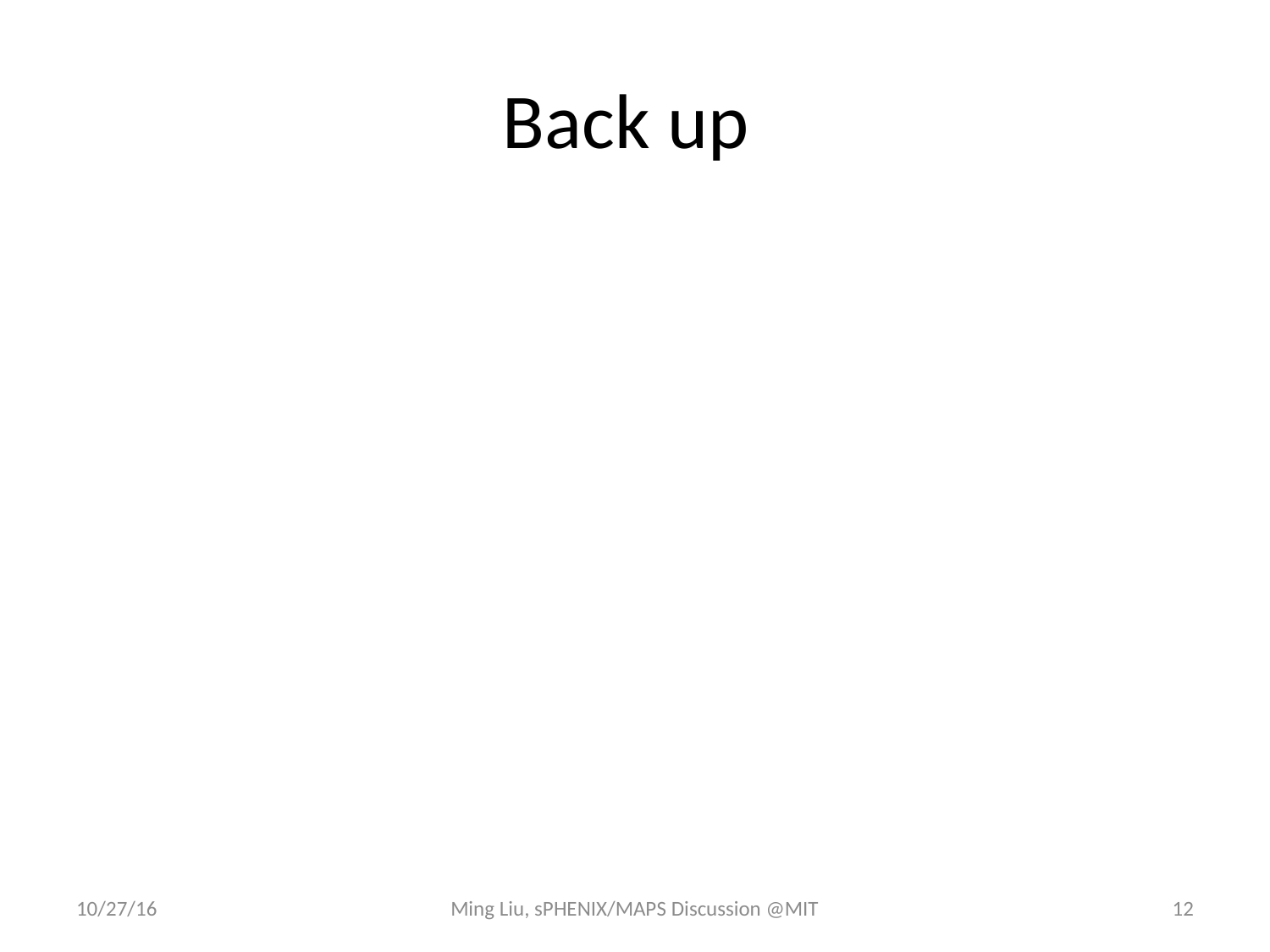

# Back up
10/27/16
Ming Liu, sPHENIX/MAPS Discussion @MIT
12